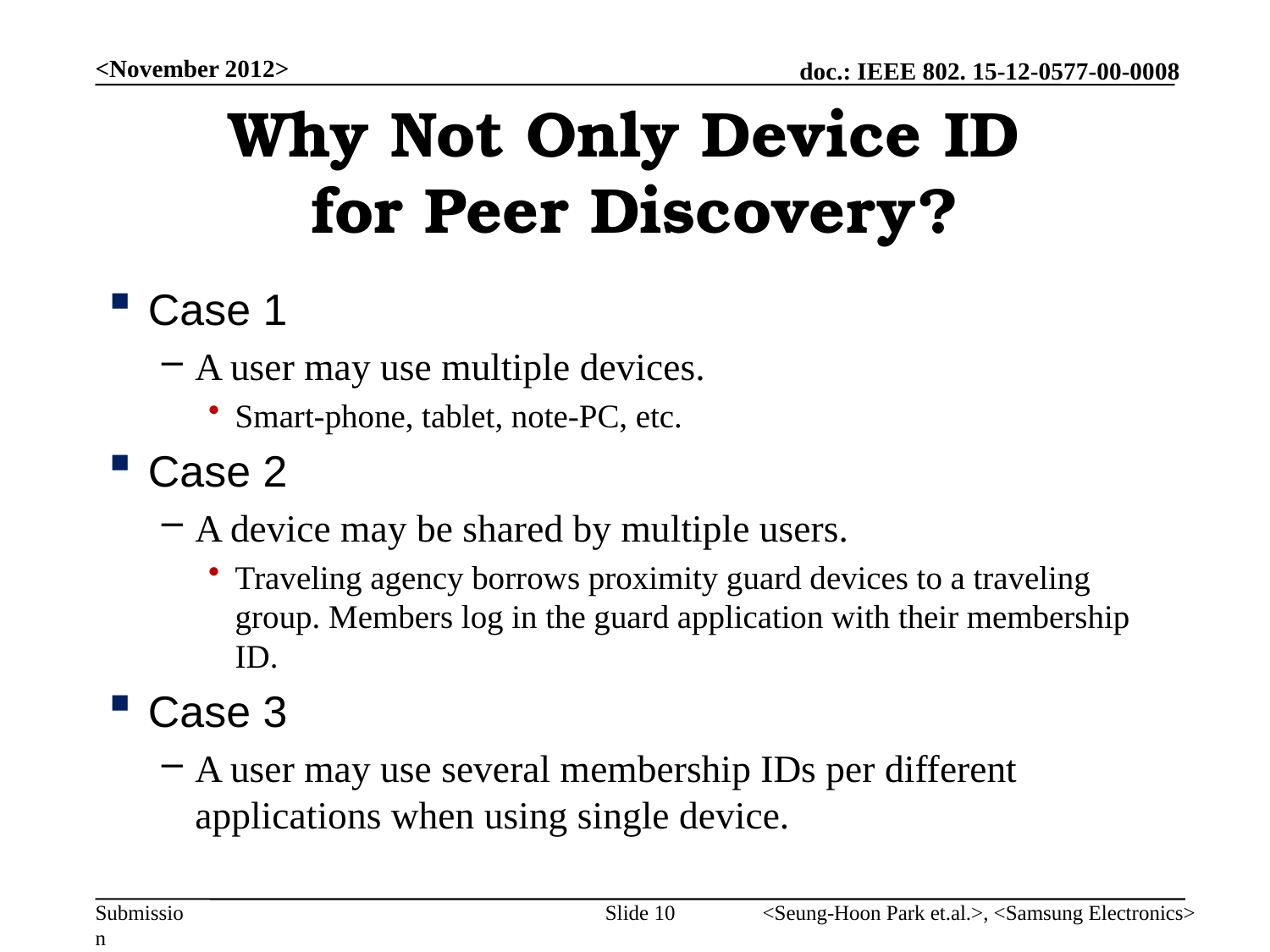

<November 2012>
# Why Not Only Device ID for Peer Discovery?
Case 1
A user may use multiple devices.
Smart-phone, tablet, note-PC, etc.
Case 2
A device may be shared by multiple users.
Traveling agency borrows proximity guard devices to a traveling group. Members log in the guard application with their membership ID.
Case 3
A user may use several membership IDs per different applications when using single device.

Slide 10
<Seung-Hoon Park et.al.>, <Samsung Electronics>